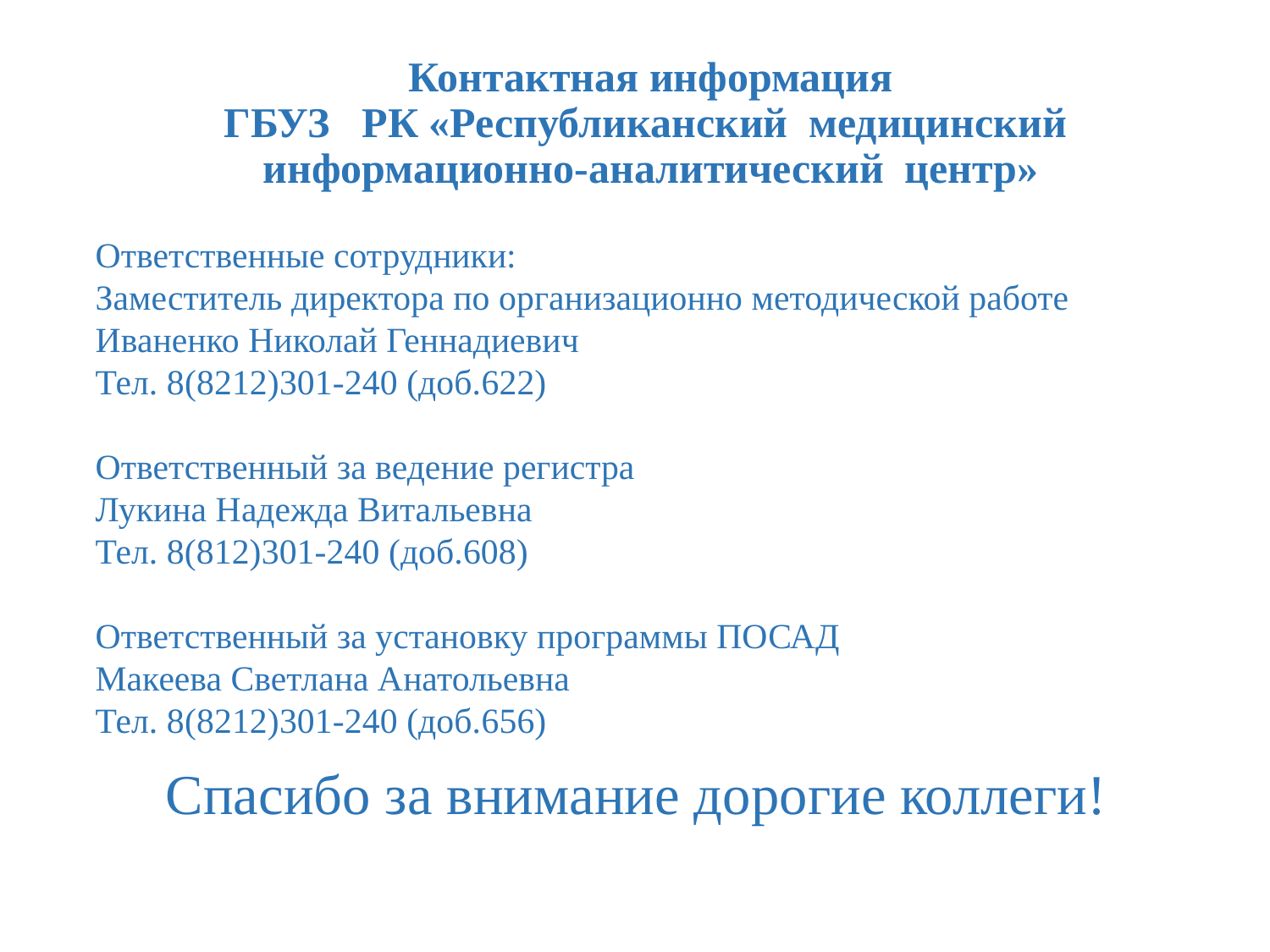

# Контактная информация ГБУЗ   РК «Республиканский  медицинский информационно-аналитический  центр»
Ответственные сотрудники:
Заместитель директора по организационно методической работе
Иваненко Николай Геннадиевич
Тел. 8(8212)301-240 (доб.622)

Ответственный за ведение регистра
Лукина Надежда Витальевна
Тел. 8(812)301-240 (доб.608)

Ответственный за установку программы ПОСАД
Макеева Светлана Анатольевна
Тел. 8(8212)301-240 (доб.656)
Спасибо за внимание дорогие коллеги!